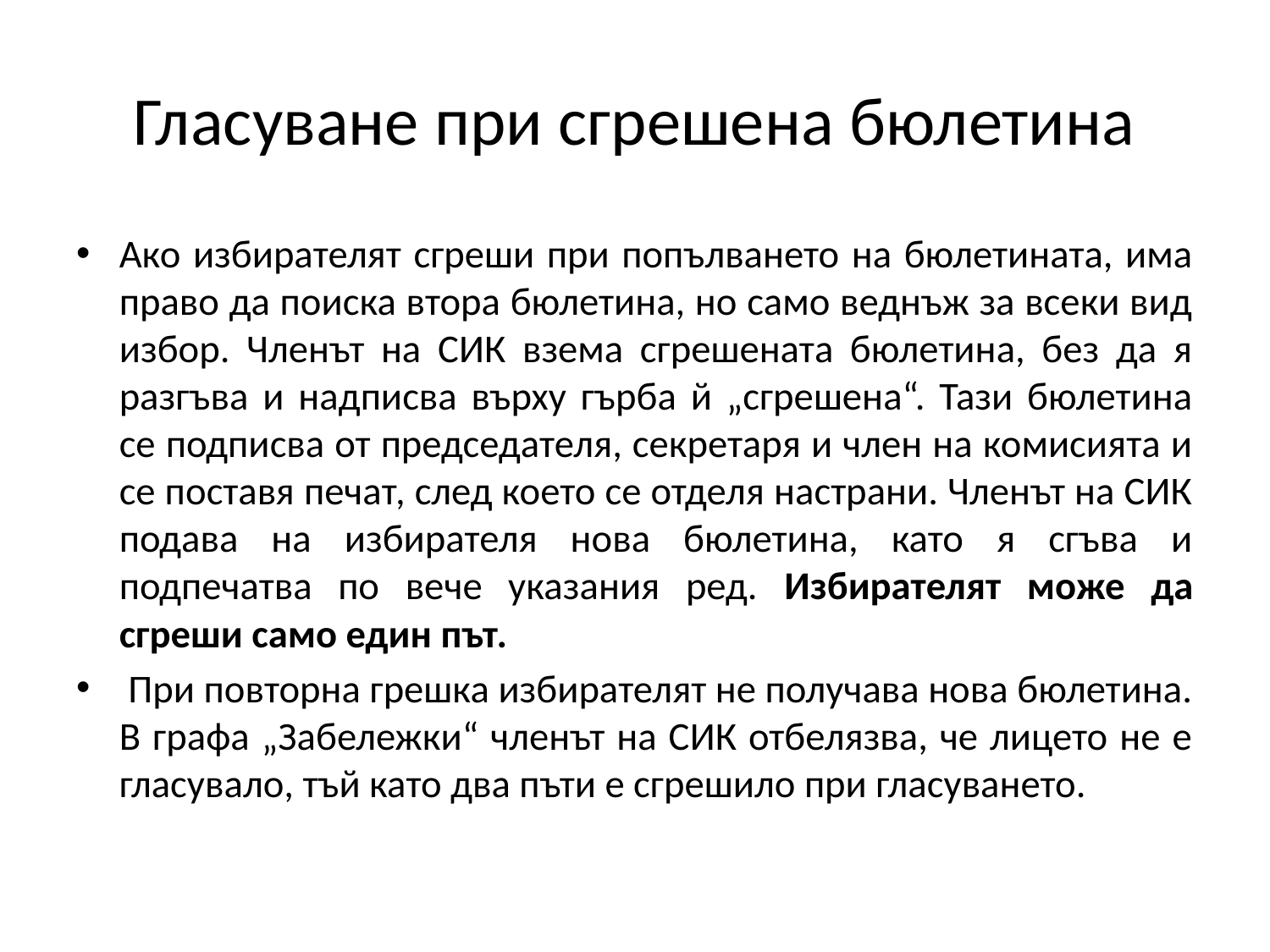

# Гласуване при сгрешена бюлетина
Ако избирателят сгреши при попълването на бюлетината, има право да поиска втора бюлетина, но само веднъж за всеки вид избор. Членът на СИК взема сгрешената бюлетина, без да я разгъва и надписва върху гърба й „сгрешена“. Тази бюлетина се подписва от председателя, секретаря и член на комисията и се поставя печат, след което се отделя настрани. Членът на СИК подава на избирателя нова бюлетина, като я сгъва и подпечатва по вече указания ред. Избирателят може да сгреши само един път.
 При повторна грешка избирателят не получава нова бюлетина. В графа „Забележки“ членът на СИК отбелязва, че лицето не е гласувало, тъй като два пъти е сгрешило при гласуването.